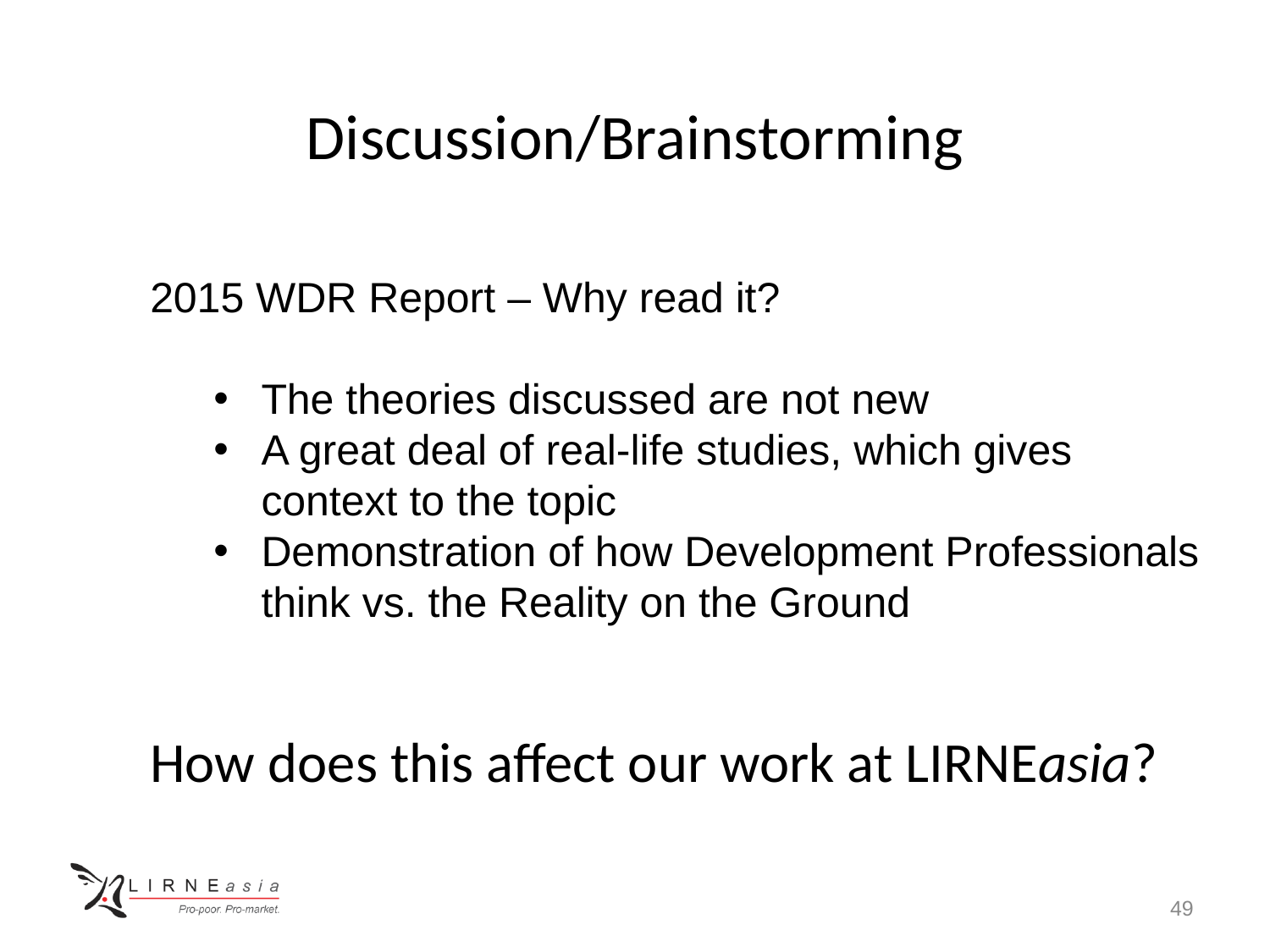

Discussion/Brainstorming
2015 WDR Report – Why read it?

The theories discussed are not new
A great deal of real-life studies, which gives context to the topic
Demonstration of how Development Professionals think vs. the Reality on the Ground

How does this affect our work at LIRNEasia?
49